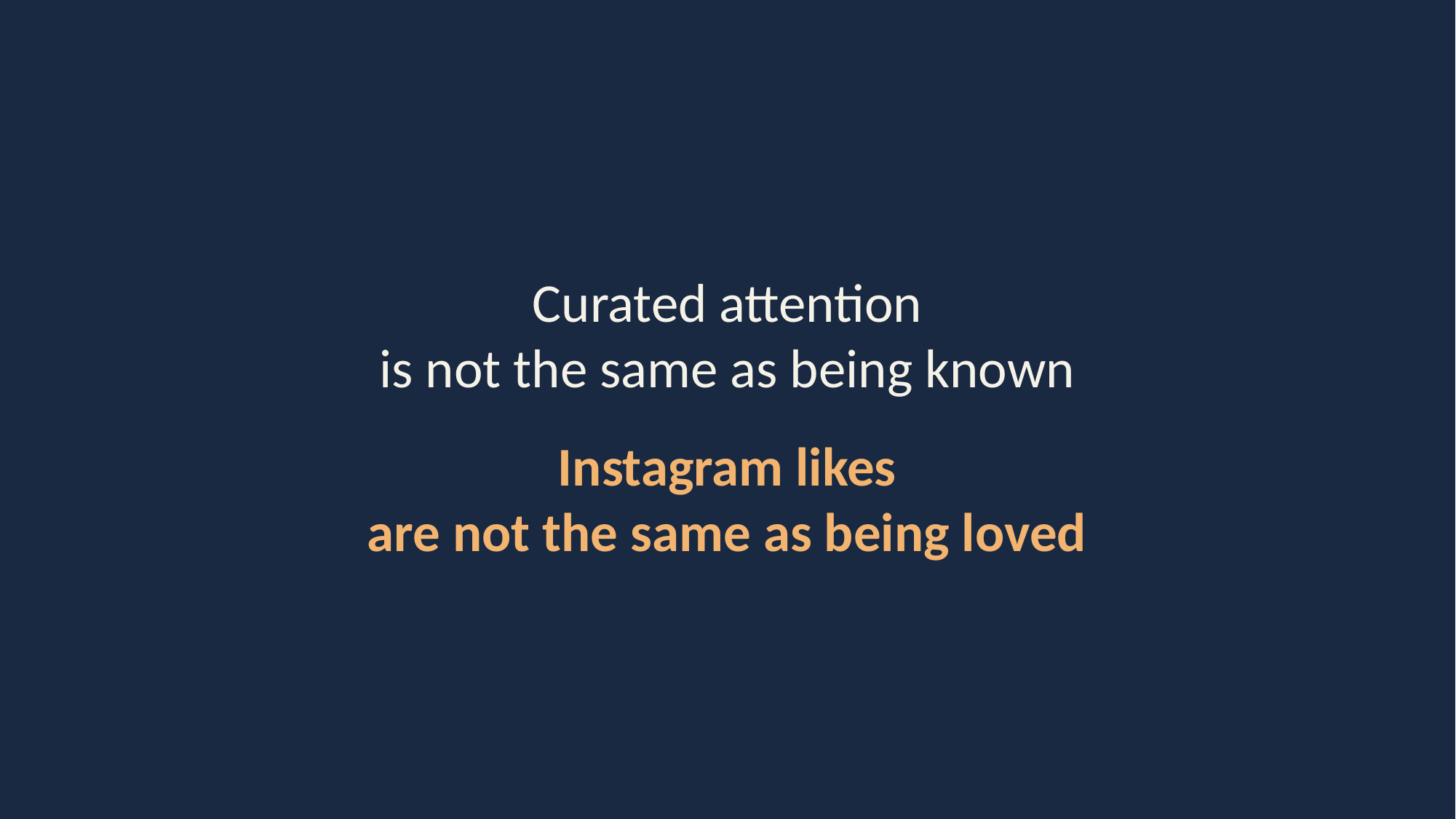

Curated attention
is not the same as being known
Instagram likes
are not the same as being loved